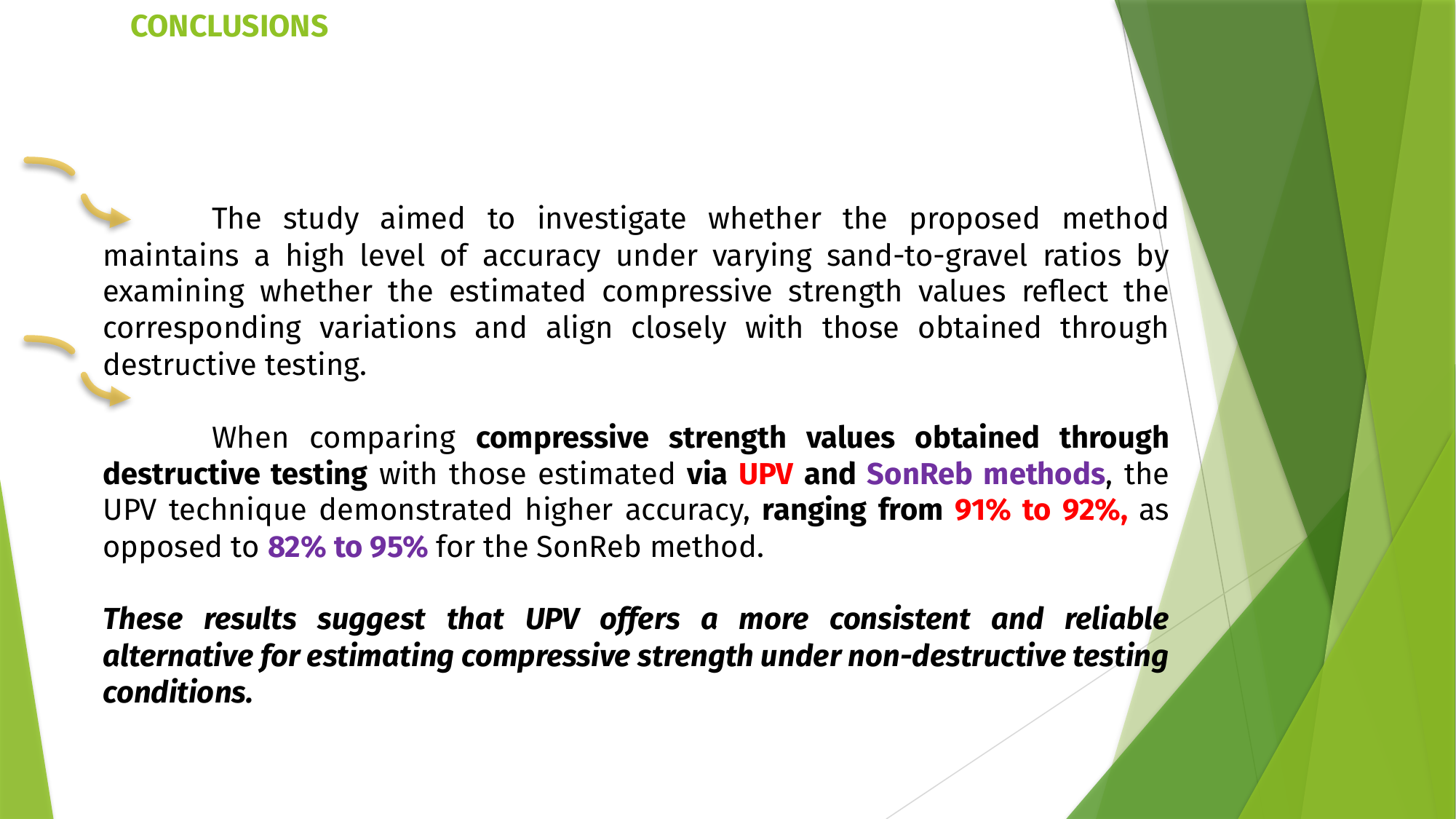

# CONCLUSIONS
	The study aimed to investigate whether the proposed method maintains a high level of accuracy under varying sand-to-gravel ratios by examining whether the estimated compressive strength values reflect the corresponding variations and align closely with those obtained through destructive testing.

	When comparing compressive strength values obtained through destructive testing with those estimated via UPV and SonReb methods, the UPV technique demonstrated higher accuracy, ranging from 91% to 92%, as opposed to 82% to 95% for the SonReb method.

These results suggest that UPV offers a more consistent and reliable alternative for estimating compressive strength under non-destructive testing conditions.